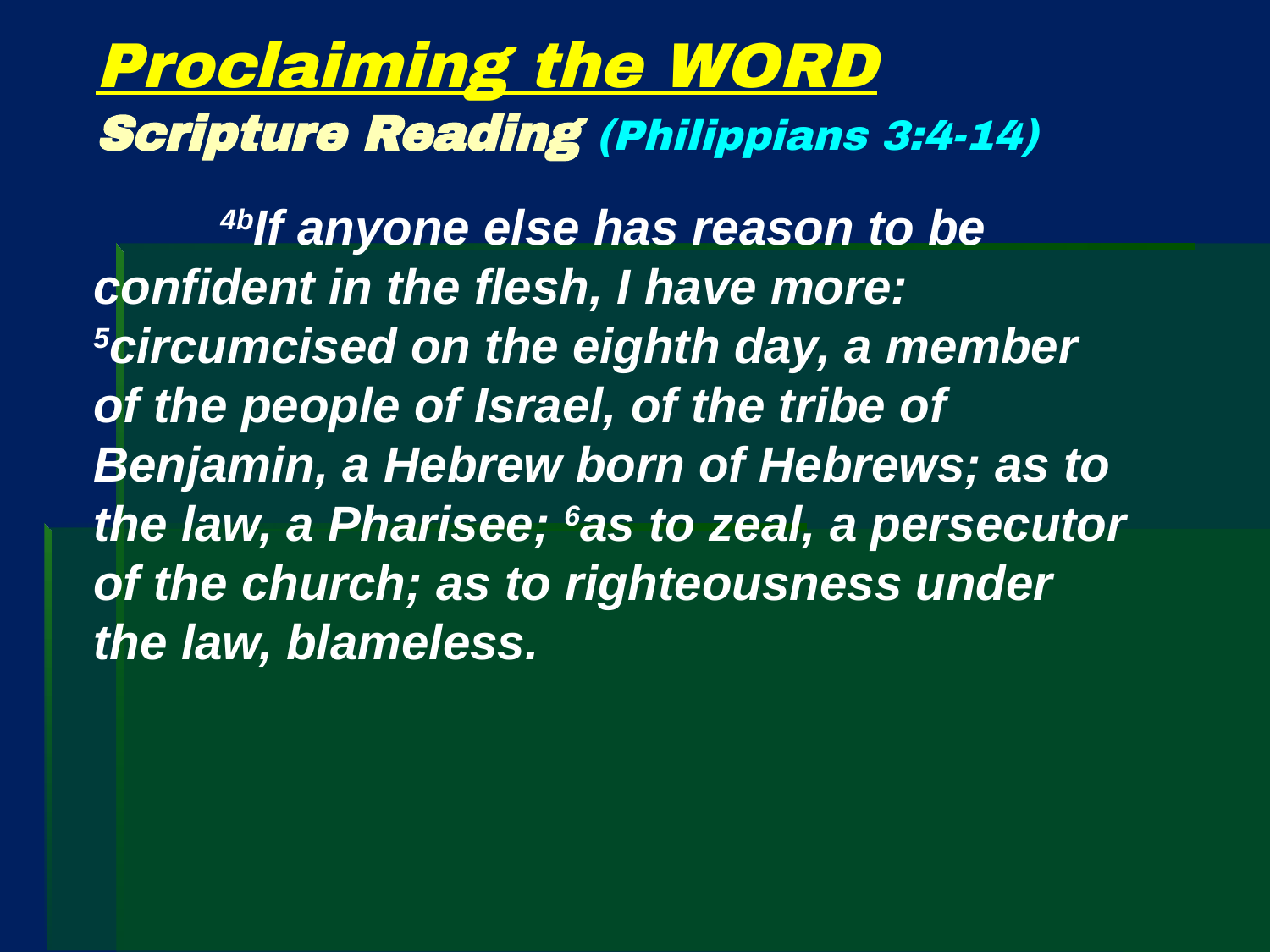

# Proclaiming the WORD Scripture Reading (Philippians 3:4-14)
	4bIf anyone else has reason to be confident in the flesh, I have more: 5circumcised on the eighth day, a member of the people of Israel, of the tribe of Benjamin, a Hebrew born of Hebrews; as to the law, a Pharisee; 6as to zeal, a persecutor of the church; as to righteousness under the law, blameless.